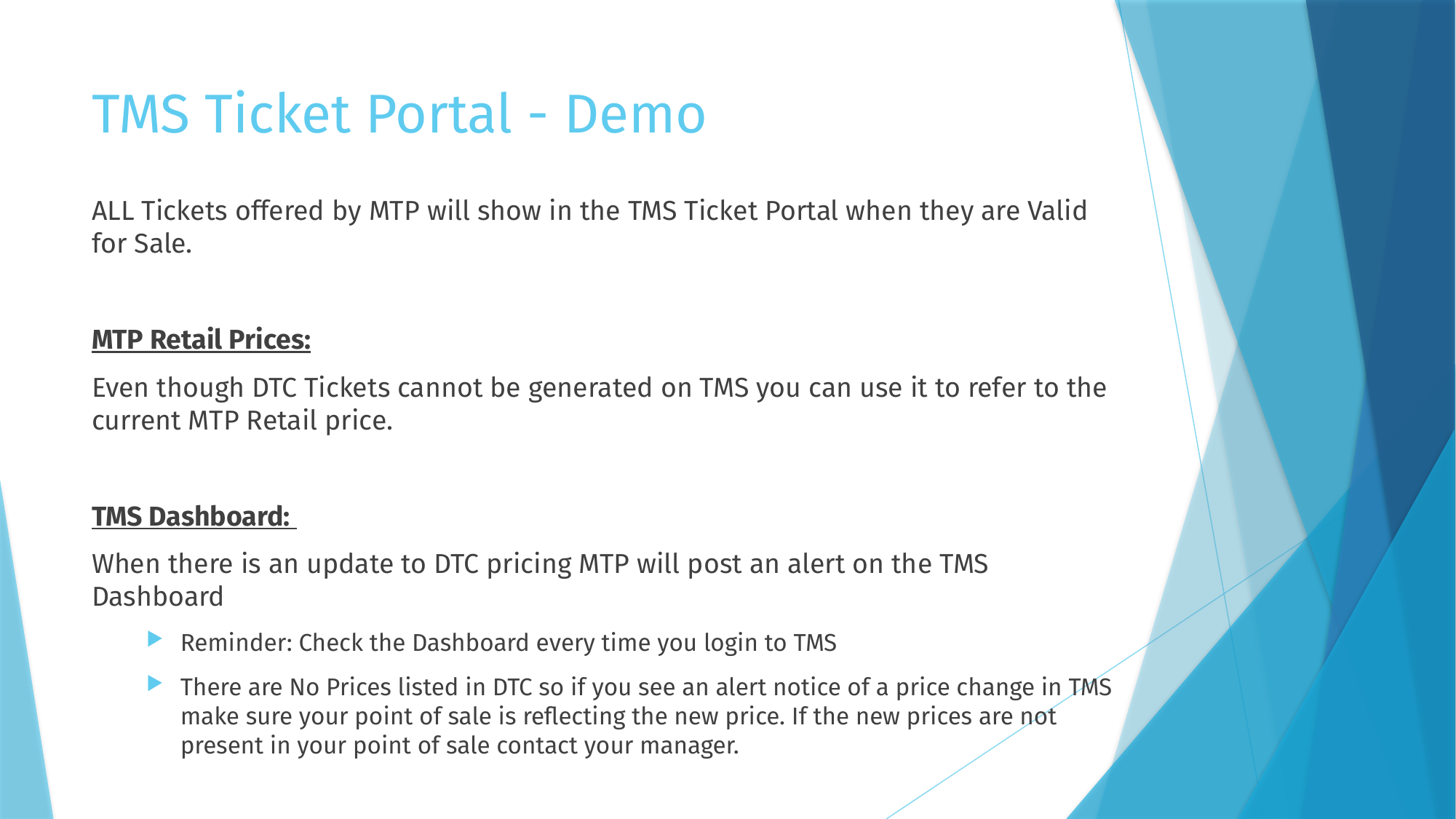

# TMS Ticket Portal - Demo
ALL Tickets offered by MTP will show in the TMS Ticket Portal when they are Valid for Sale.

MTP Retail Prices:
Even though DTC Tickets cannot be generated on TMS you can use it to refer to the current MTP Retail price.

TMS Dashboard:
When there is an update to DTC pricing MTP will post an alert on the TMS Dashboard
Reminder: Check the Dashboard every time you login to TMS
There are No Prices listed in DTC so if you see an alert notice of a price change in TMS make sure your point of sale is reflecting the new price. If the new prices are not present in your point of sale contact your manager.